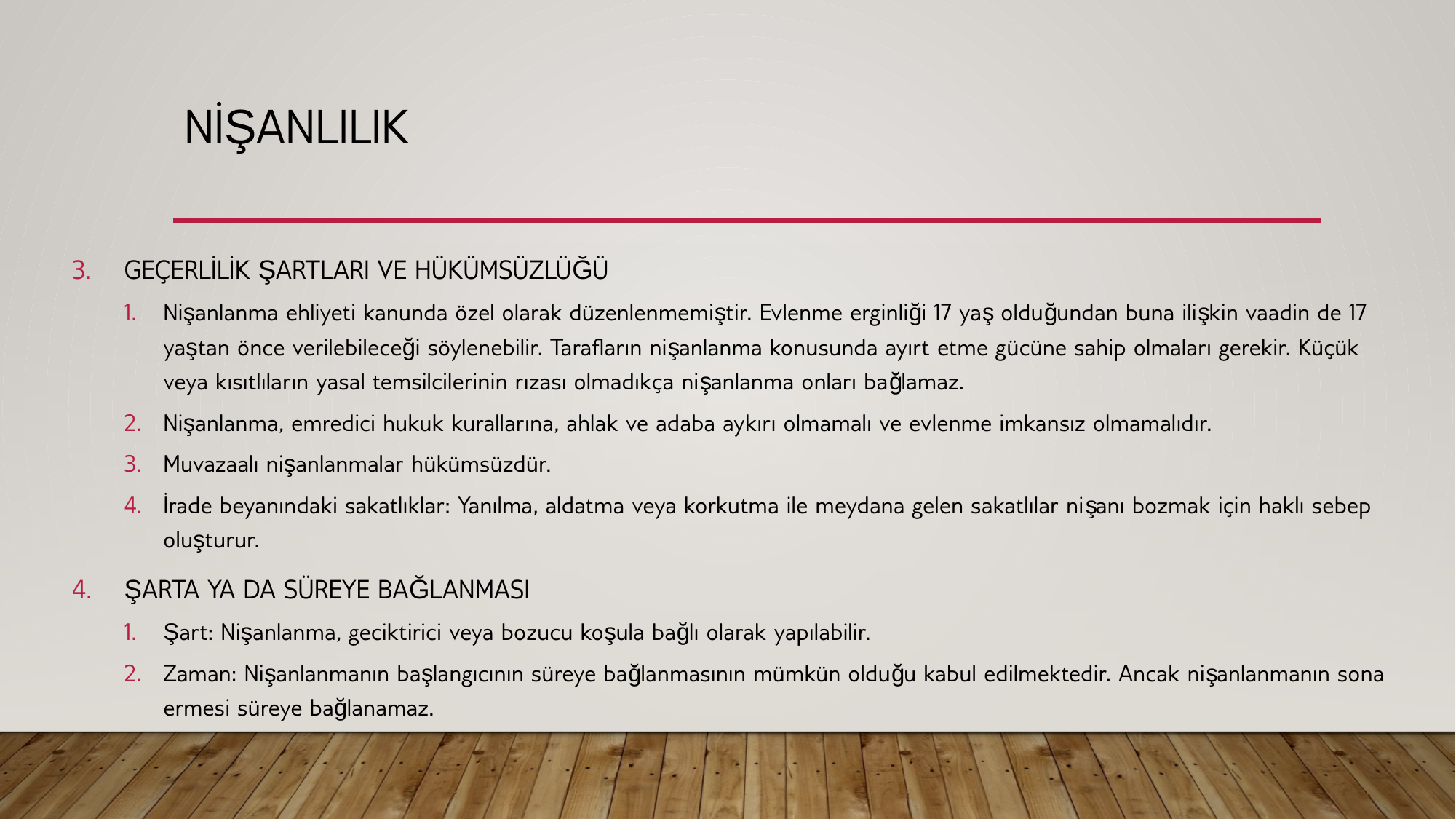

# NİŞANLILIK
GEÇERLİLİK ŞARTLARI VE HÜKÜMSÜZLÜĞÜ
Nişanlanma ehliyeti kanunda özel olarak düzenlenmemiştir. Evlenme erginliği 17 yaş olduğundan buna ilişkin vaadin de 17 yaştan önce verilebileceği söylenebilir. Tarafların nişanlanma konusunda ayırt etme gücüne sahip olmaları gerekir. Küçük veya kısıtlıların yasal temsilcilerinin rızası olmadıkça nişanlanma onları bağlamaz.
Nişanlanma, emredici hukuk kurallarına, ahlak ve adaba aykırı olmamalı ve evlenme imkansız olmamalıdır.
Muvazaalı nişanlanmalar hükümsüzdür.
İrade beyanındaki sakatlıklar: Yanılma, aldatma veya korkutma ile meydana gelen sakatlılar nişanı bozmak için haklı sebep oluşturur.
ŞARTA YA DA SÜREYE BAĞLANMASI
Şart: Nişanlanma, geciktirici veya bozucu koşula bağlı olarak yapılabilir.
Zaman: Nişanlanmanın başlangıcının süreye bağlanmasının mümkün olduğu kabul edilmektedir. Ancak nişanlanmanın sona ermesi süreye bağlanamaz.